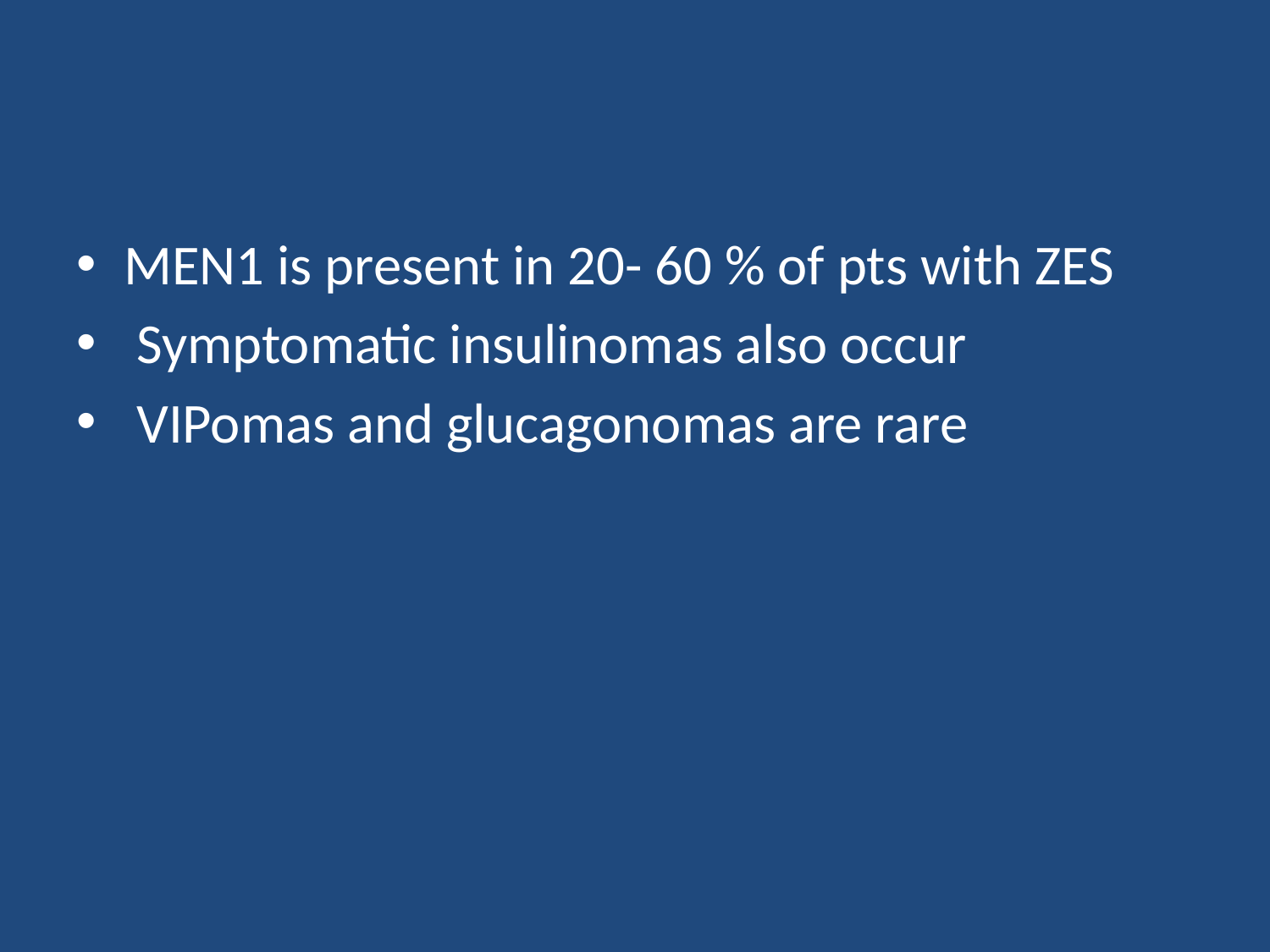

#
MEN1 is present in 20- 60 % of pts with ZES
 Symptomatic insulinomas also occur
 VIPomas and glucagonomas are rare